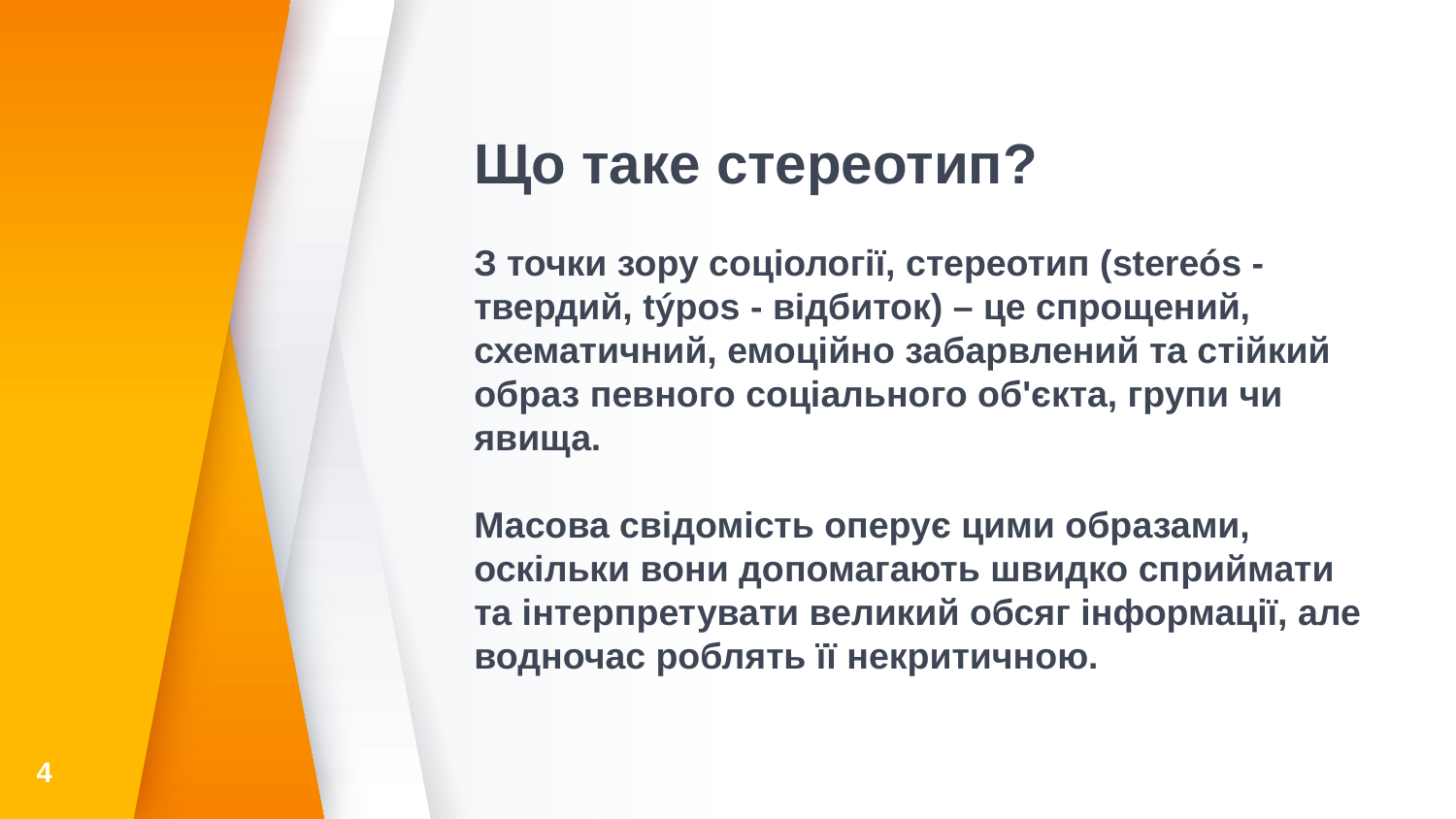

# Що таке стереотип?
З точки зору соціології, стереотип (stereós - твердий, týpos - відбиток) – це спрощений, схематичний, емоційно забарвлений та стійкий образ певного соціального об'єкта, групи чи явища.

Масова свідомість оперує цими образами, оскільки вони допомагають швидко сприймати та інтерпретувати великий обсяг інформації, але водночас роблять її некритичною.
4